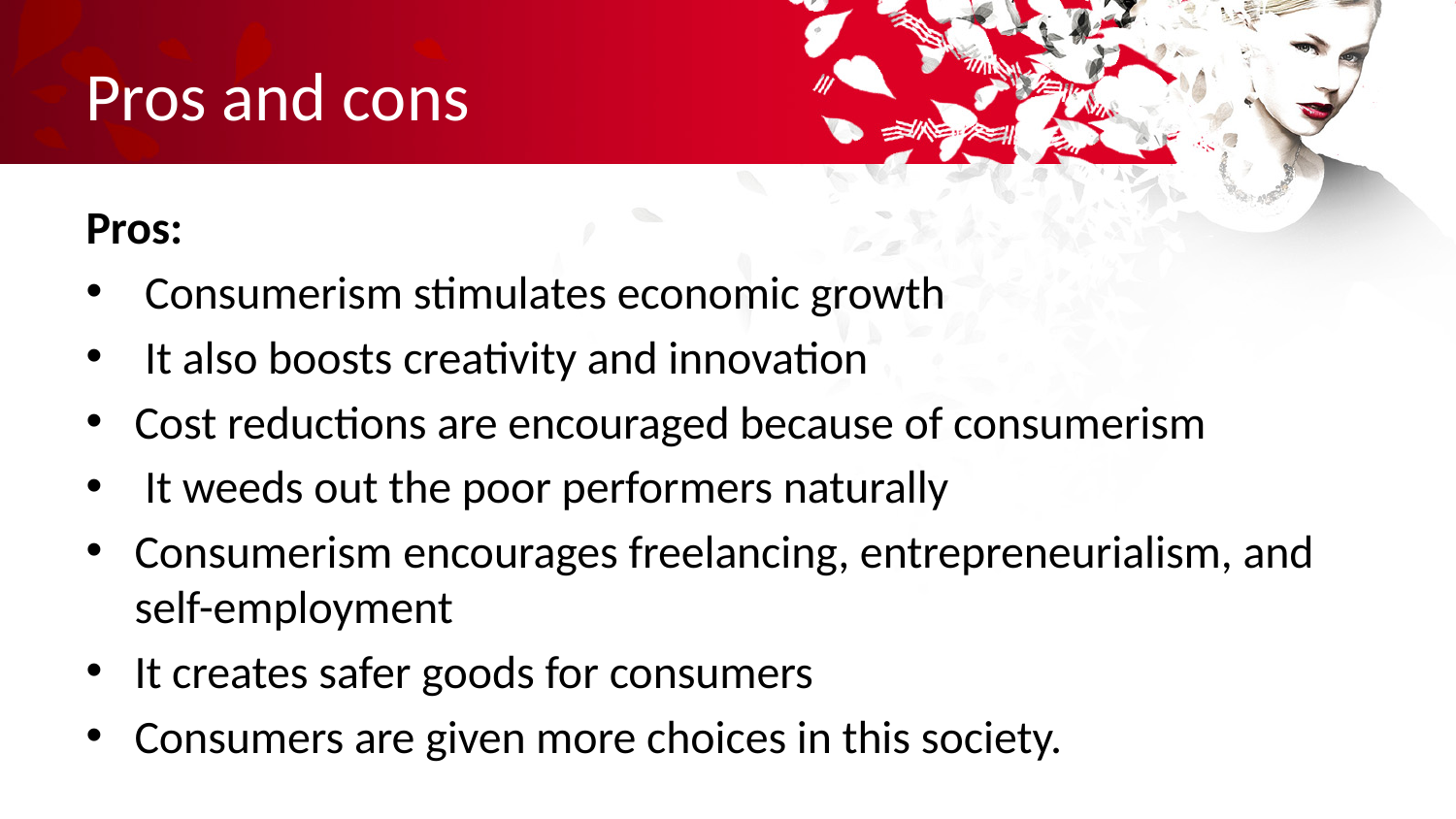

# Pros and cons
Pros:
 Consumerism stimulates economic growth
 It also boosts creativity and innovation
Cost reductions are encouraged because of consumerism
 It weeds out the poor performers naturally
Consumerism encourages freelancing, entrepreneurialism, and self-employment
It creates safer goods for consumers
Consumers are given more choices in this society.